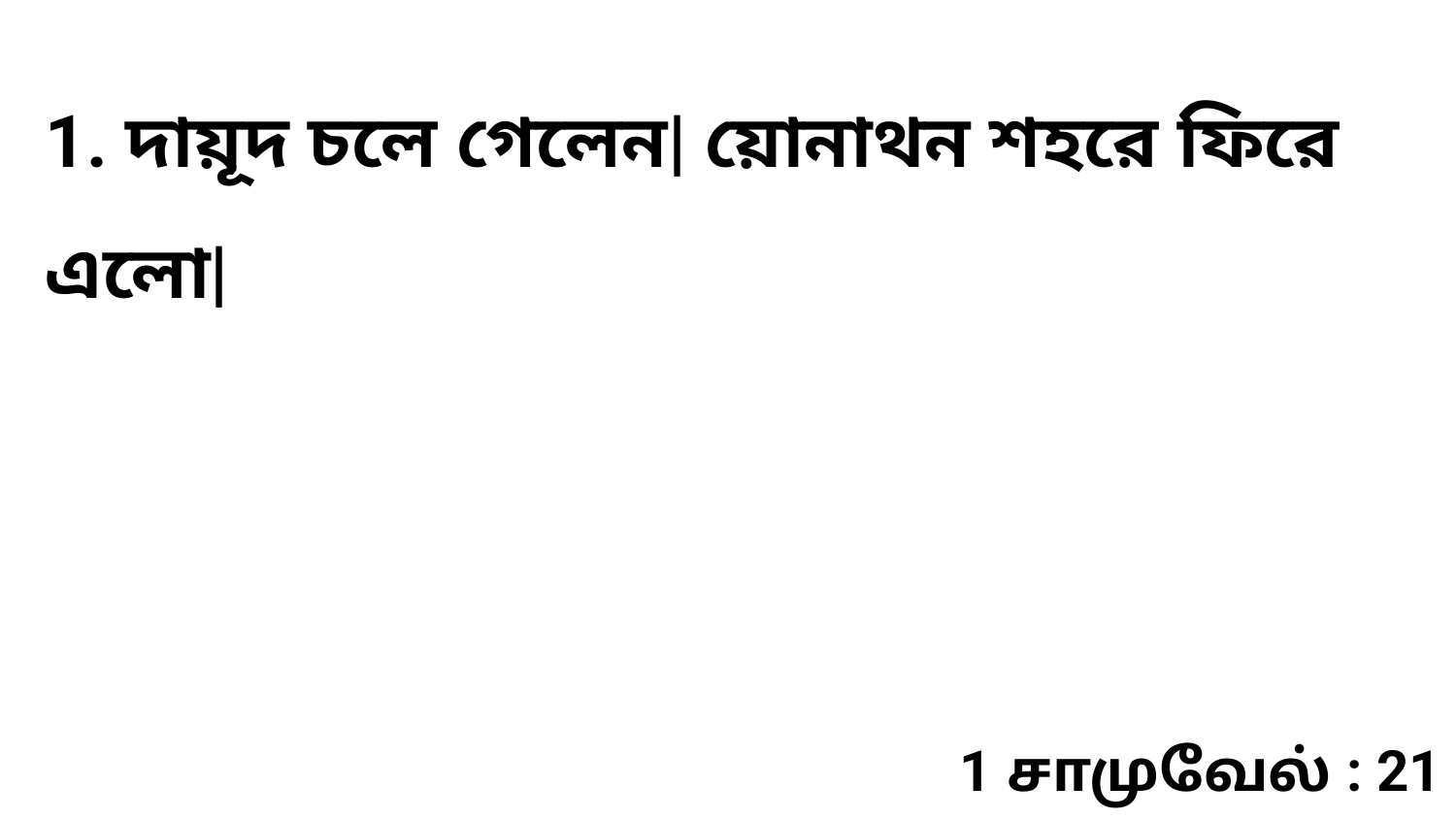

1. দায়ূদ চলে গেলেন| য়োনাথন শহরে ফিরে এলো|
1 சாமுவேல் : 21